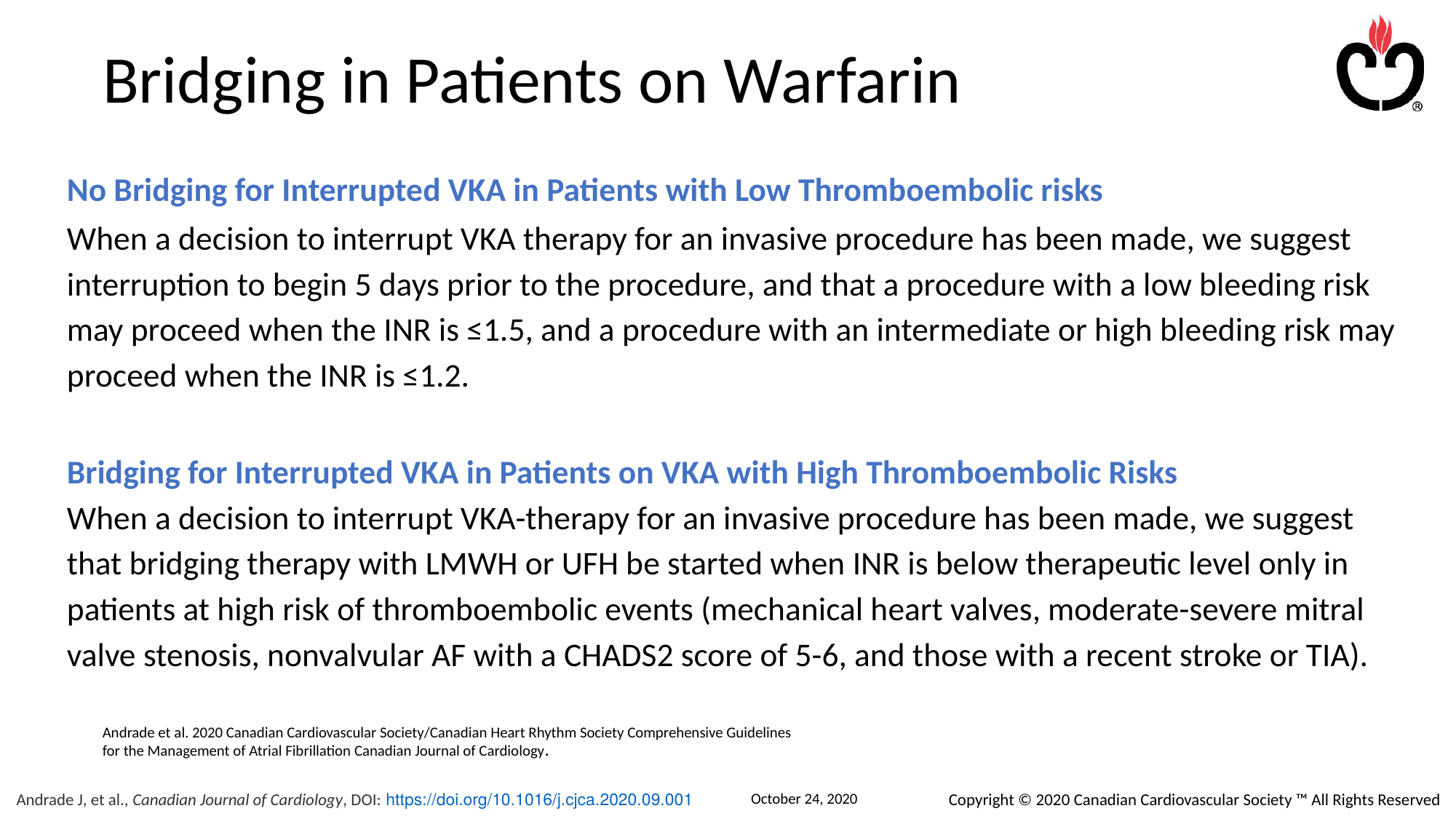

# Bridging in Patients on Warfarin
No Bridging for Interrupted VKA in Patients with Low Thromboembolic risks
When a decision to interrupt VKA therapy for an invasive procedure has been made, we suggest interruption to begin 5 days prior to the procedure, and that a procedure with a low bleeding risk may proceed when the INR is ≤1.5, and a procedure with an intermediate or high bleeding risk may proceed when the INR is ≤1.2.

Bridging for Interrupted VKA in Patients on VKA with High Thromboembolic Risks
When a decision to interrupt VKA-therapy for an invasive procedure has been made, we suggest that bridging therapy with LMWH or UFH be started when INR is below therapeutic level only in patients at high risk of thromboembolic events (mechanical heart valves, moderate-severe mitral valve stenosis, nonvalvular AF with a CHADS2 score of 5-6, and those with a recent stroke or TIA).
Andrade et al. 2020 Canadian Cardiovascular Society/Canadian Heart Rhythm Society Comprehensive Guidelines
for the Management of Atrial Fibrillation Canadian Journal of Cardiology.